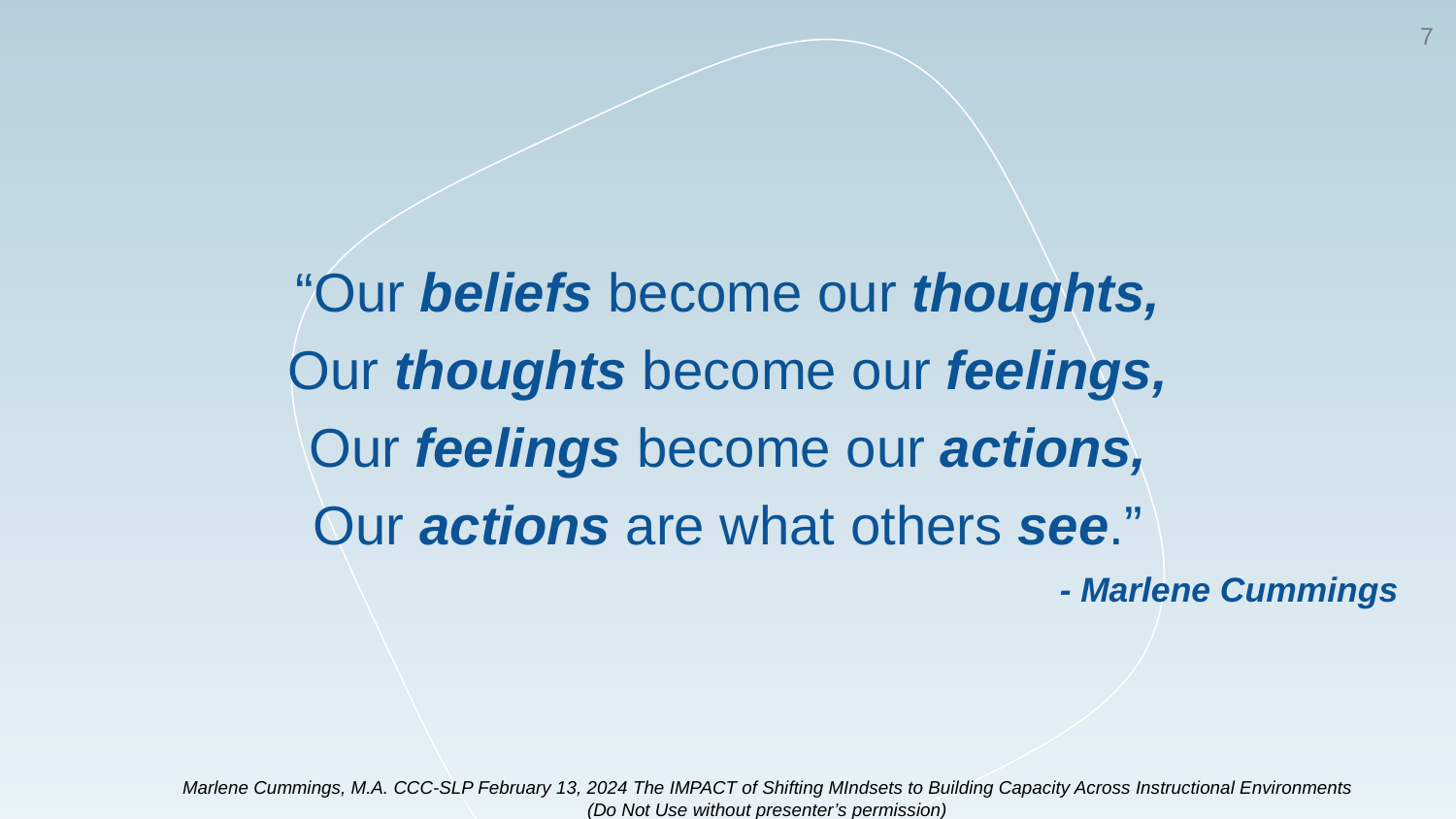

7
“Our beliefs become our thoughts,
Our thoughts become our feelings,
Our feelings become our actions,
Our actions are what others see.”
- Marlene Cummings
Marlene Cummings, M.A. CCC-SLP February 13, 2024 The IMPACT of Shifting MIndsets to Building Capacity Across Instructional Environments
(Do Not Use without presenter’s permission)